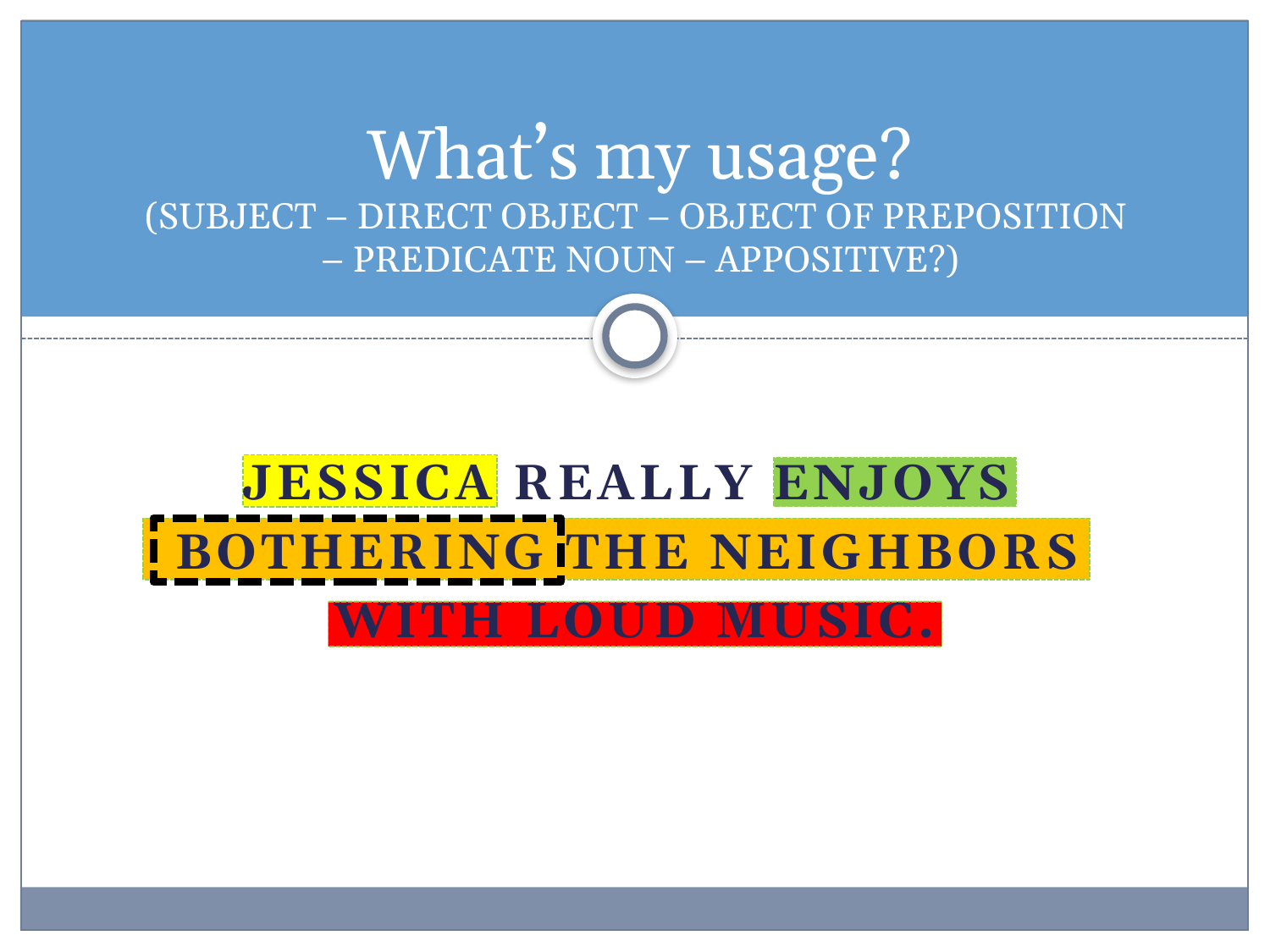

# What’s my usage? (SUBJECT – DIRECT OBJECT – OBJECT OF PREPOSITION – PREDICATE NOUN – APPOSITIVE?)
Jessica really enjoys
bothering the neighbors
with loud music.